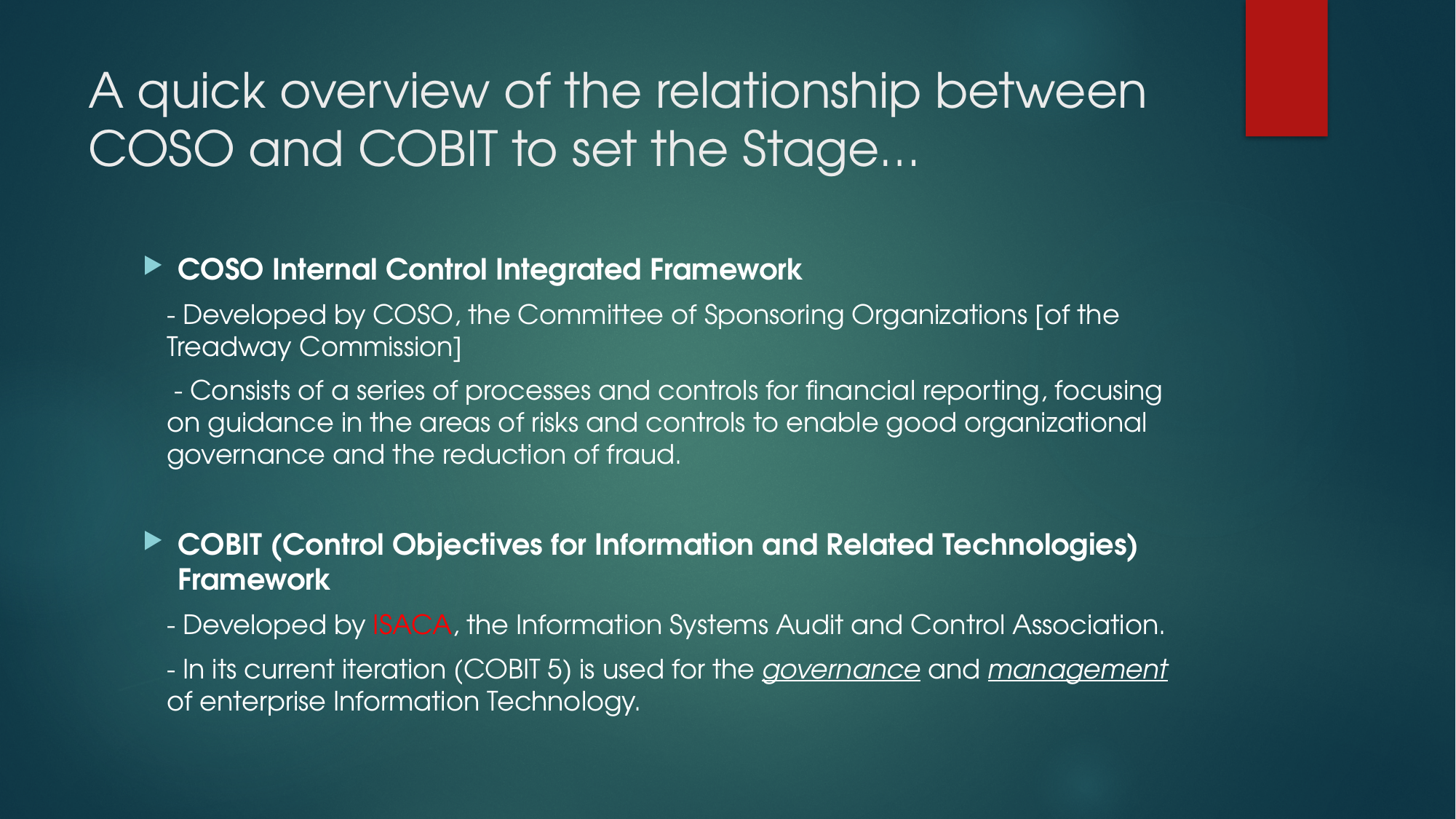

# A quick overview of the relationship between COSO and COBIT to set the Stage…
COSO Internal Control Integrated Framework
- Developed by COSO, the Committee of Sponsoring Organizations [of the Treadway Commission]
 - Consists of a series of processes and controls for financial reporting, focusing on guidance in the areas of risks and controls to enable good organizational governance and the reduction of fraud.

COBIT (Control Objectives for Information and Related Technologies) Framework
- Developed by ISACA, the Information Systems Audit and Control Association.
- In its current iteration (COBIT 5) is used for the governance and management of enterprise Information Technology.